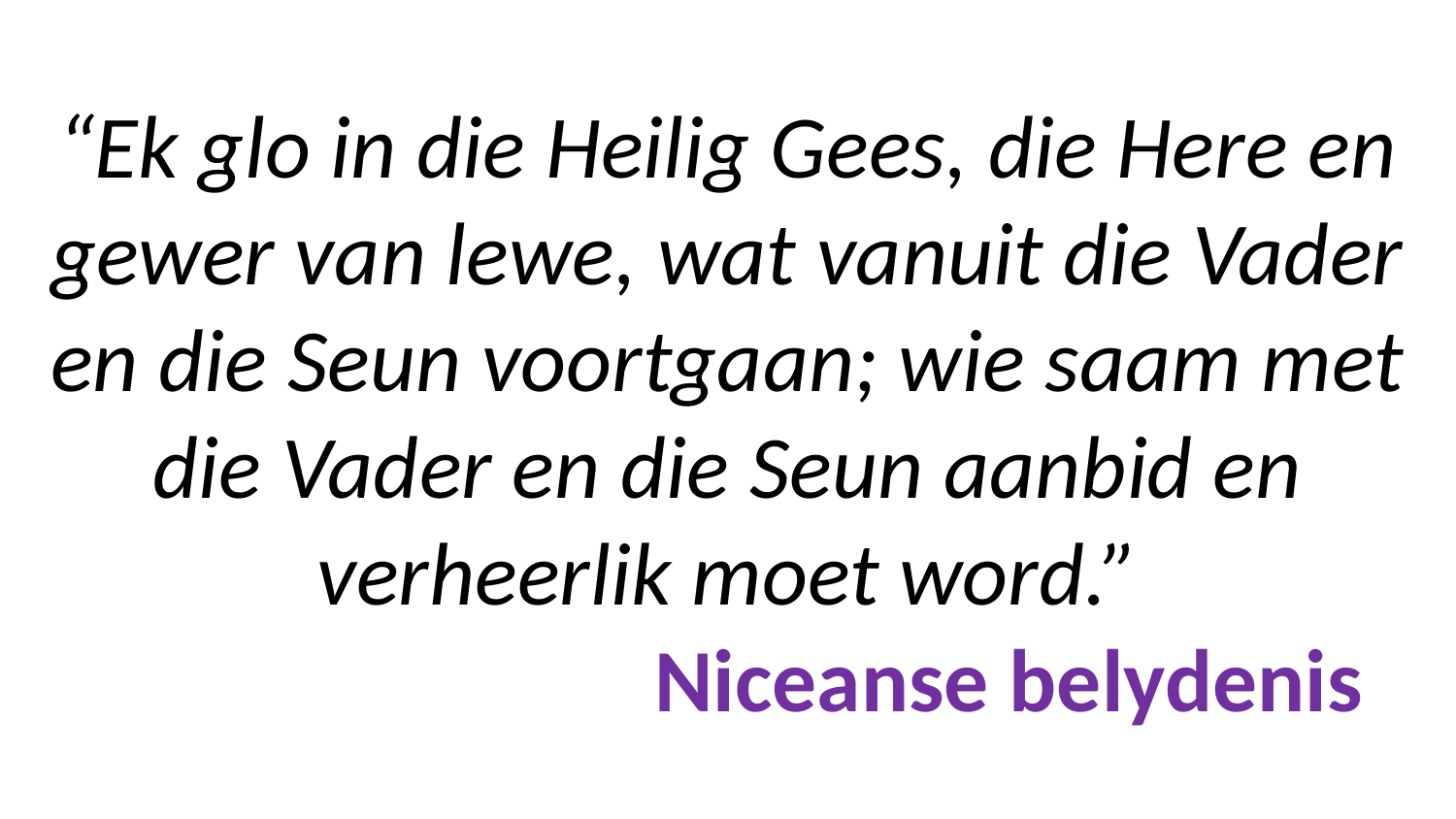

# “Ek glo in die Heilig Gees, die Here en gewer van lewe, wat vanuit die Vader en die Seun voortgaan; wie saam met die Vader en die Seun aanbid en verheerlik moet word.” Niceanse belydenis